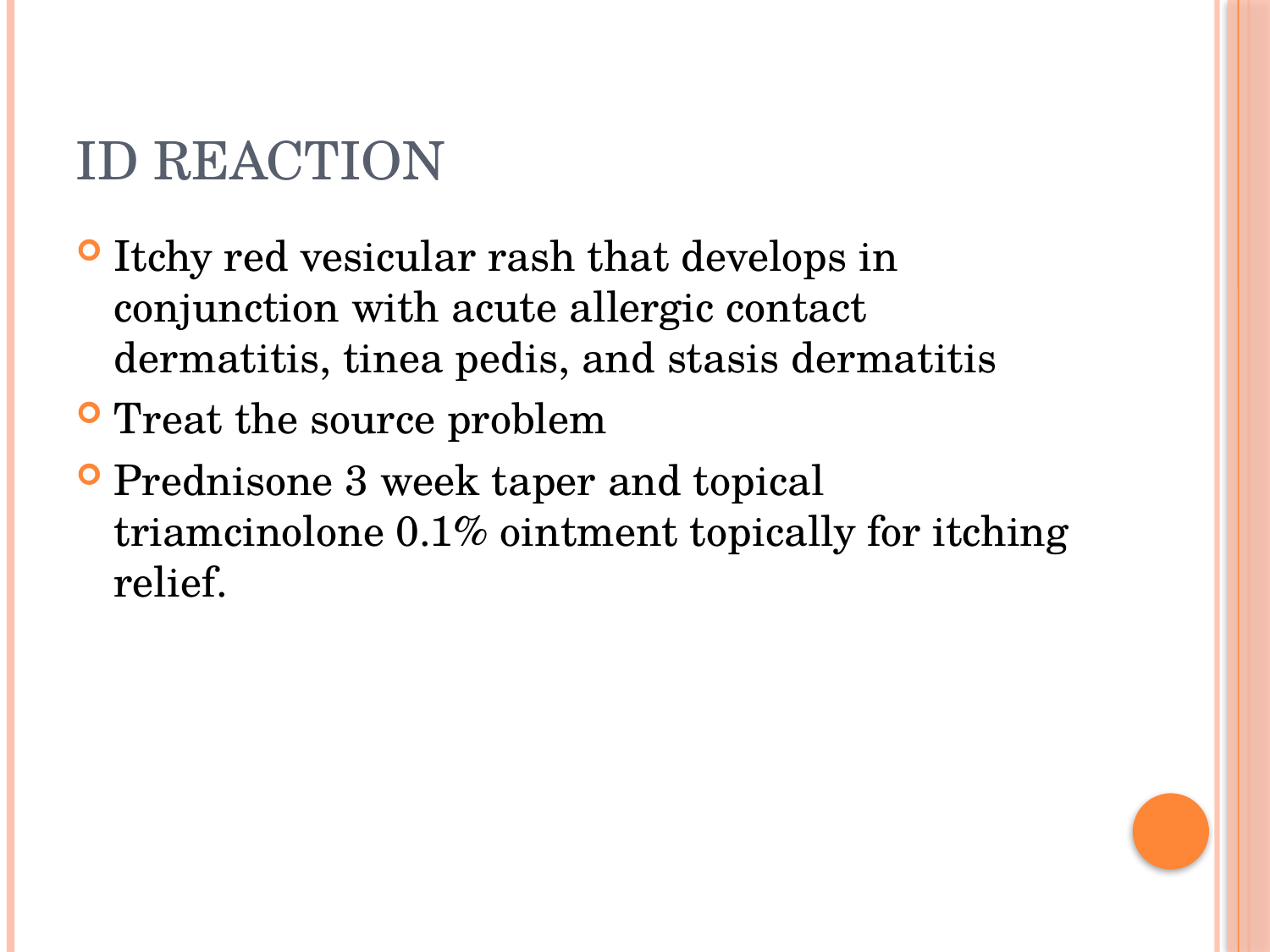

# ID Reaction
Itchy red vesicular rash that develops in conjunction with acute allergic contact dermatitis, tinea pedis, and stasis dermatitis
Treat the source problem
Prednisone 3 week taper and topical triamcinolone 0.1% ointment topically for itching relief.